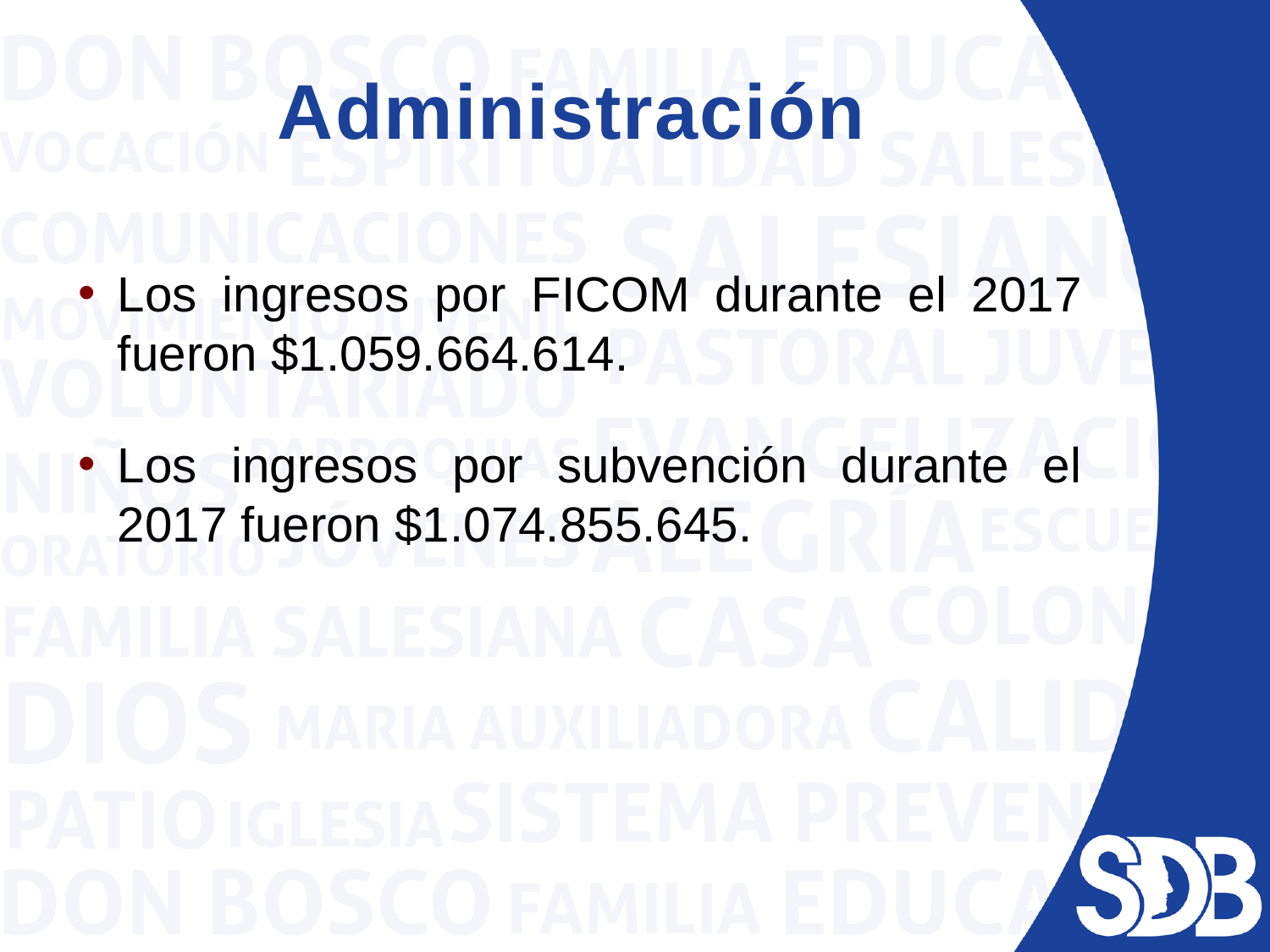

# Administración
Los ingresos por FICOM durante el 2017 fueron $1.059.664.614.
Los ingresos por subvención durante el 2017 fueron $1.074.855.645.